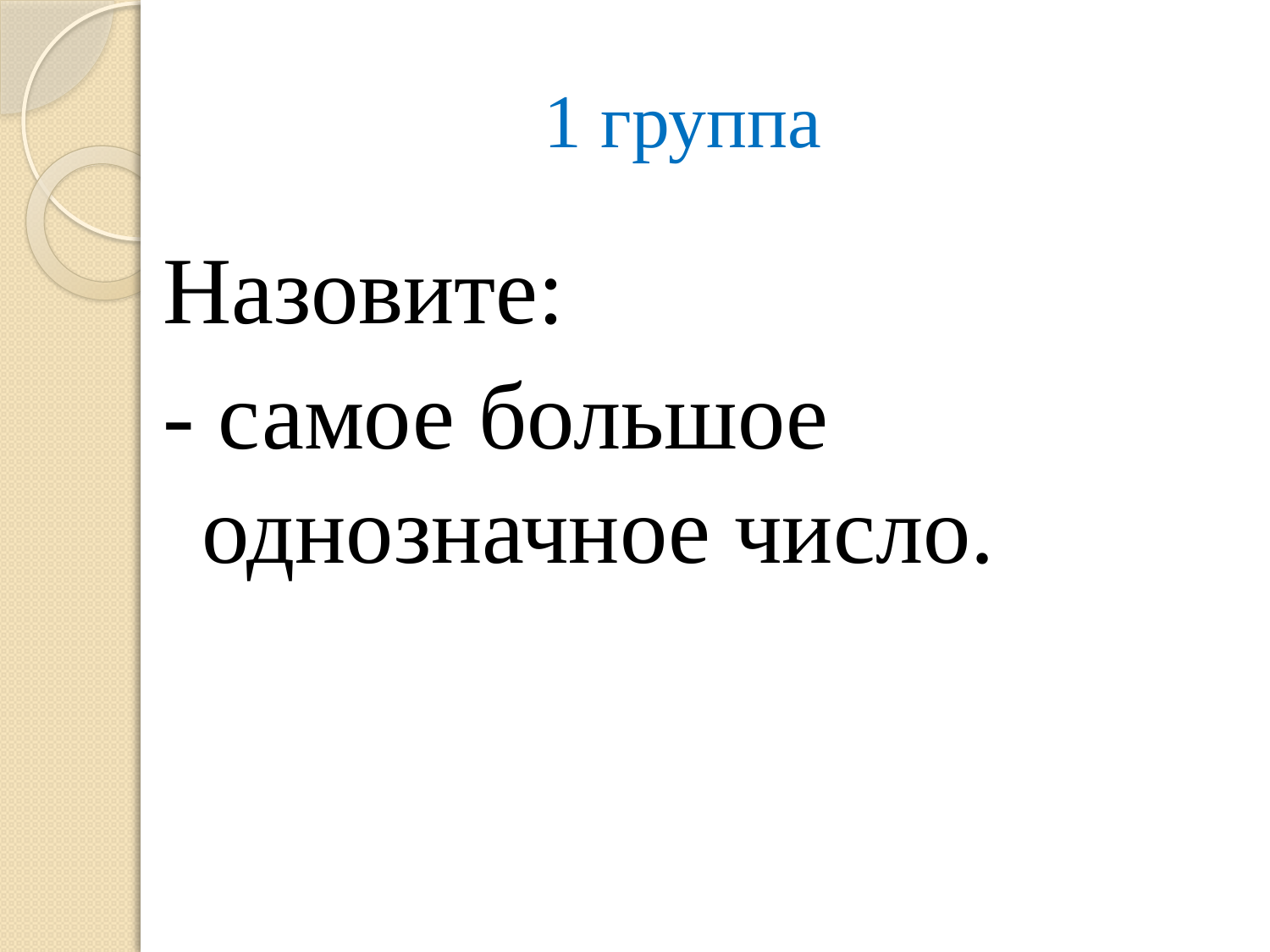

# 1 группа
Назовите:
- самое большое однозначное число.